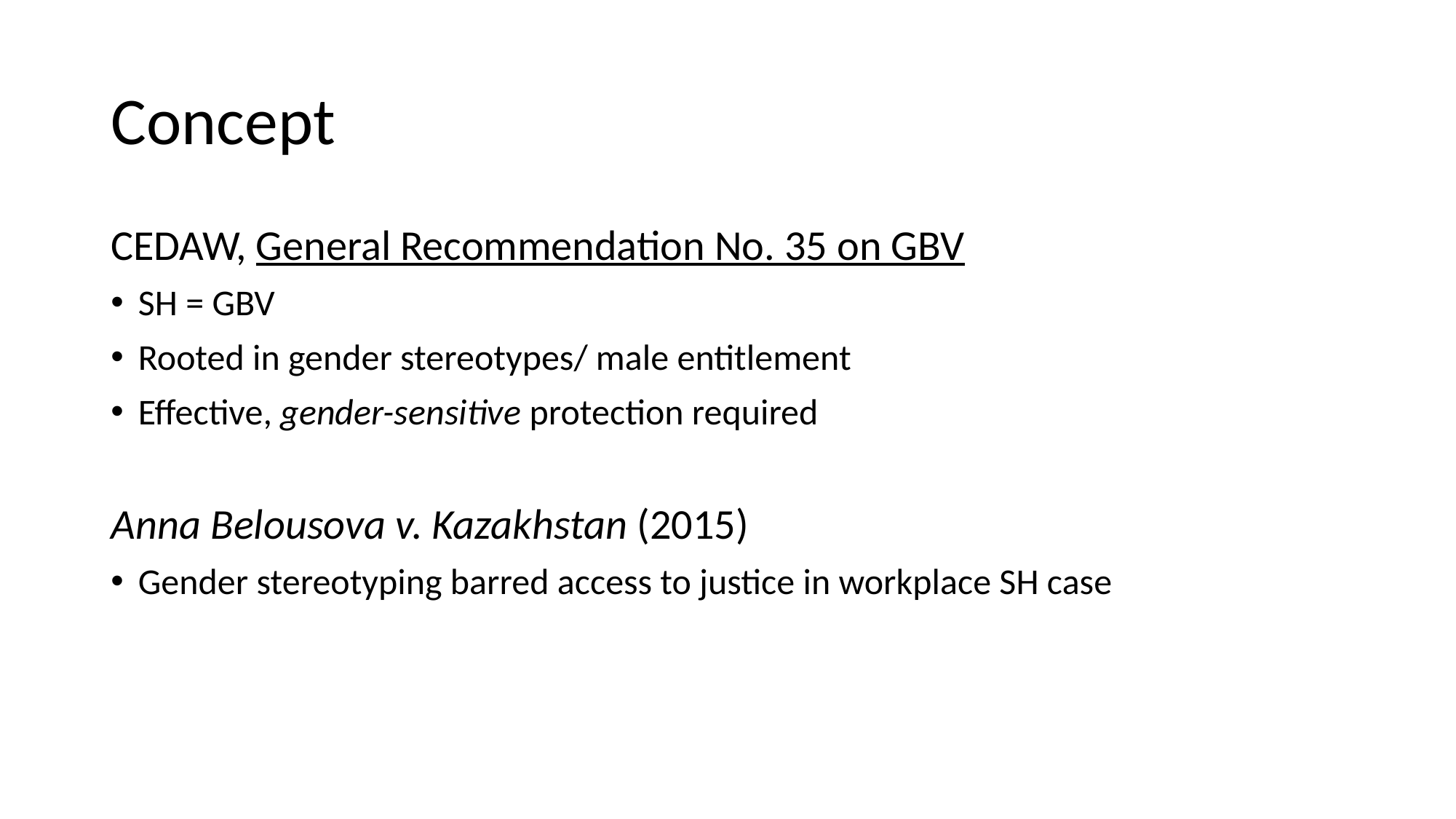

# Concept
CEDAW, General Recommendation No. 35 on GBV
SH = GBV
Rooted in gender stereotypes/ male entitlement
Effective, gender-sensitive protection required

Anna Belousova v. Kazakhstan (2015)
Gender stereotyping barred access to justice in workplace SH case